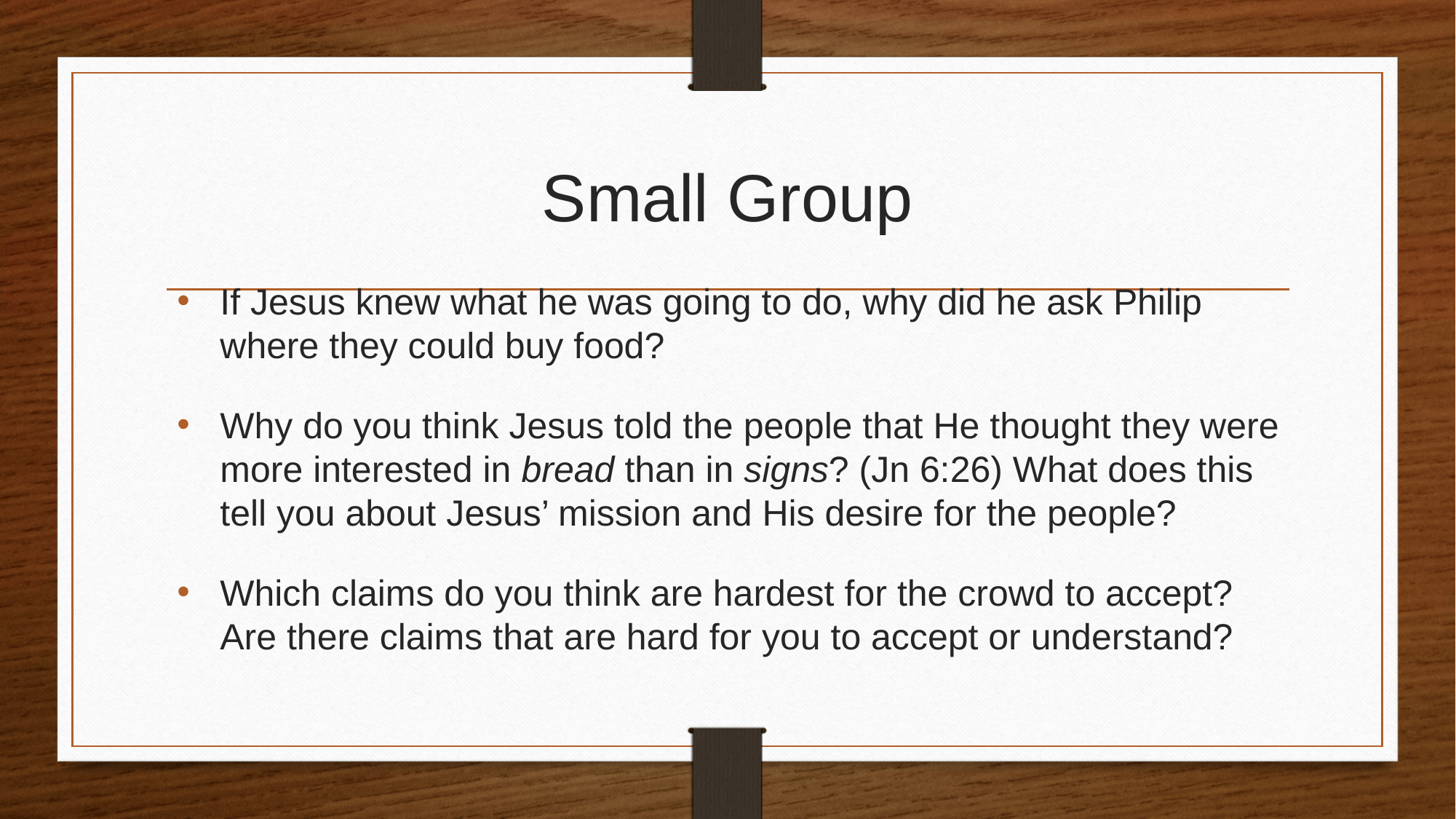

# Small Group
If Jesus knew what he was going to do, why did he ask Philip where they could buy food?
Why do you think Jesus told the people that He thought they were more interested in bread than in signs? (Jn 6:26) What does this tell you about Jesus’ mission and His desire for the people?
Which claims do you think are hardest for the crowd to accept? Are there claims that are hard for you to accept or understand?